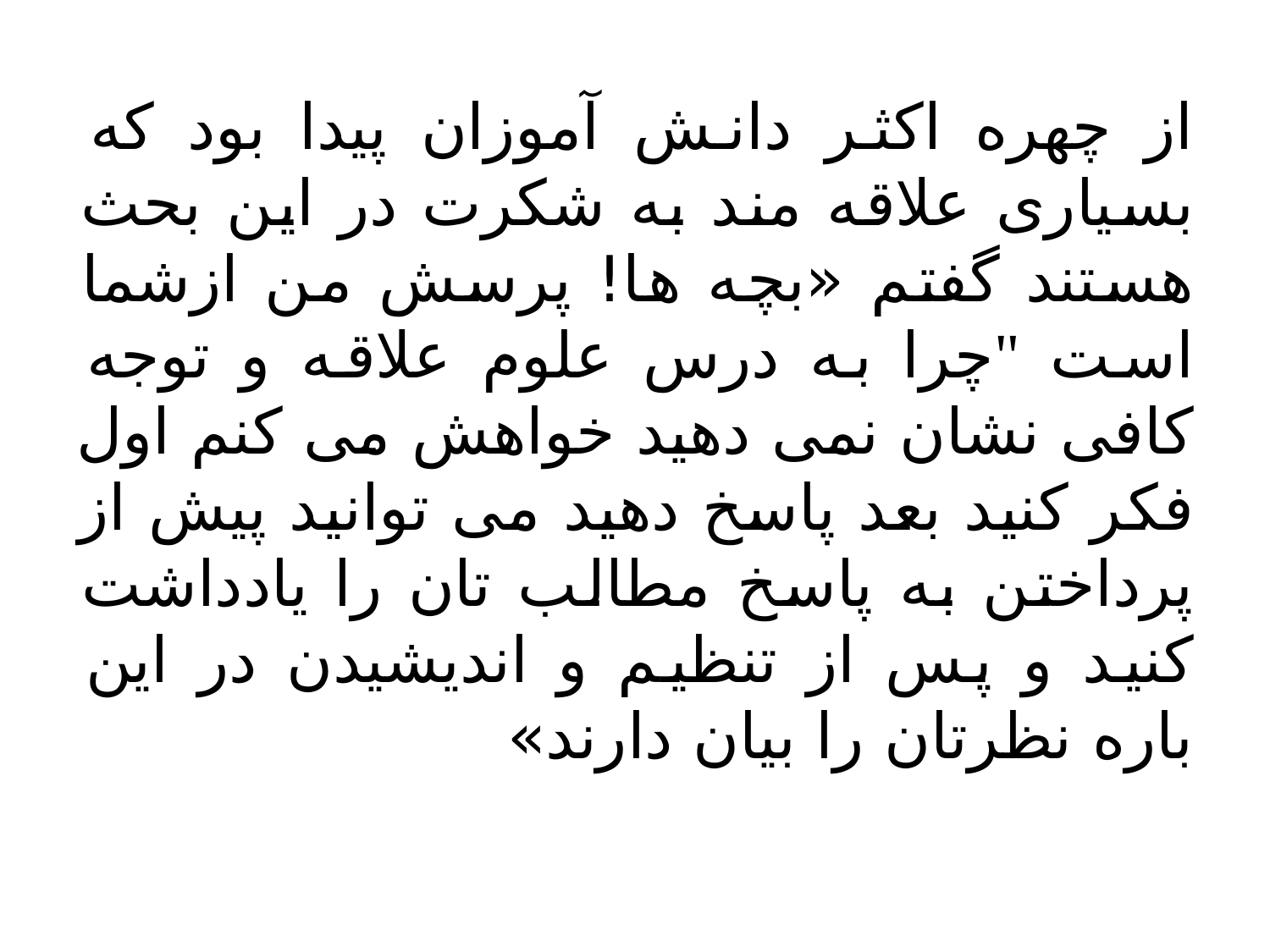

از چهره اکثر دانش آموزان پیدا بود که بسیاری علاقه مند به شکرت در این بحث هستند گفتم «بچه ها! پرسش من ازشما است "چرا به درس علوم علاقه و توجه کافی نشان نمی دهید خواهش می کنم اول فکر کنید بعد پاسخ دهید می توانید پیش از پرداختن به پاسخ مطالب تان را یادداشت کنید و پس از تنظیم و اندیشیدن در این باره نظرتان را بیان دارند»